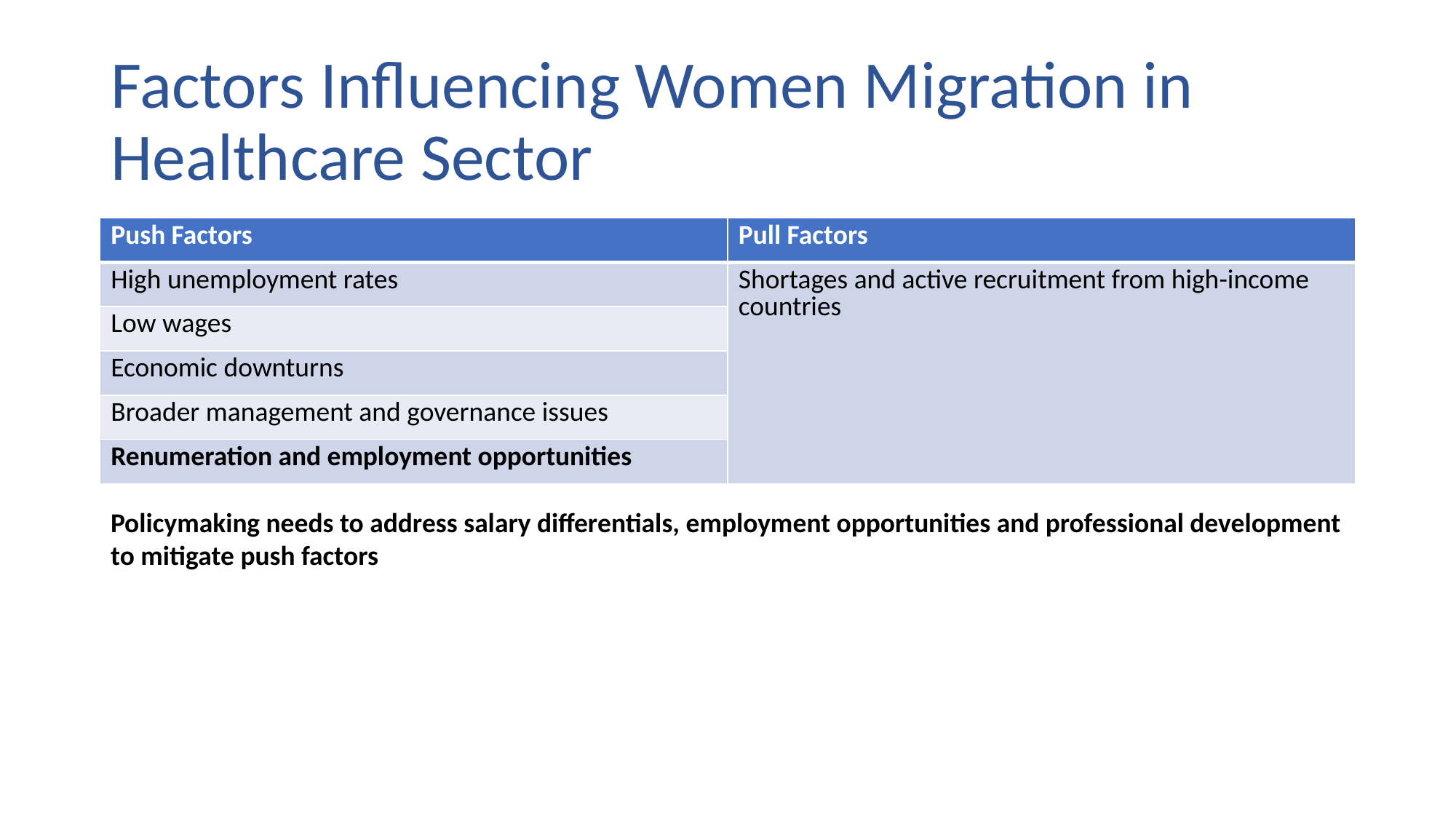

# Factors Influencing Women Migration in Healthcare Sector
| Push Factors | Pull Factors |
| --- | --- |
| High unemployment rates | Shortages and active recruitment from high-income countries |
| Low wages |  |
| Economic downturns |  |
| Broader management and governance issues |  |
| Renumeration and employment opportunities |  |
Policymaking needs to address salary differentials, employment opportunities and professional development to mitigate push factors